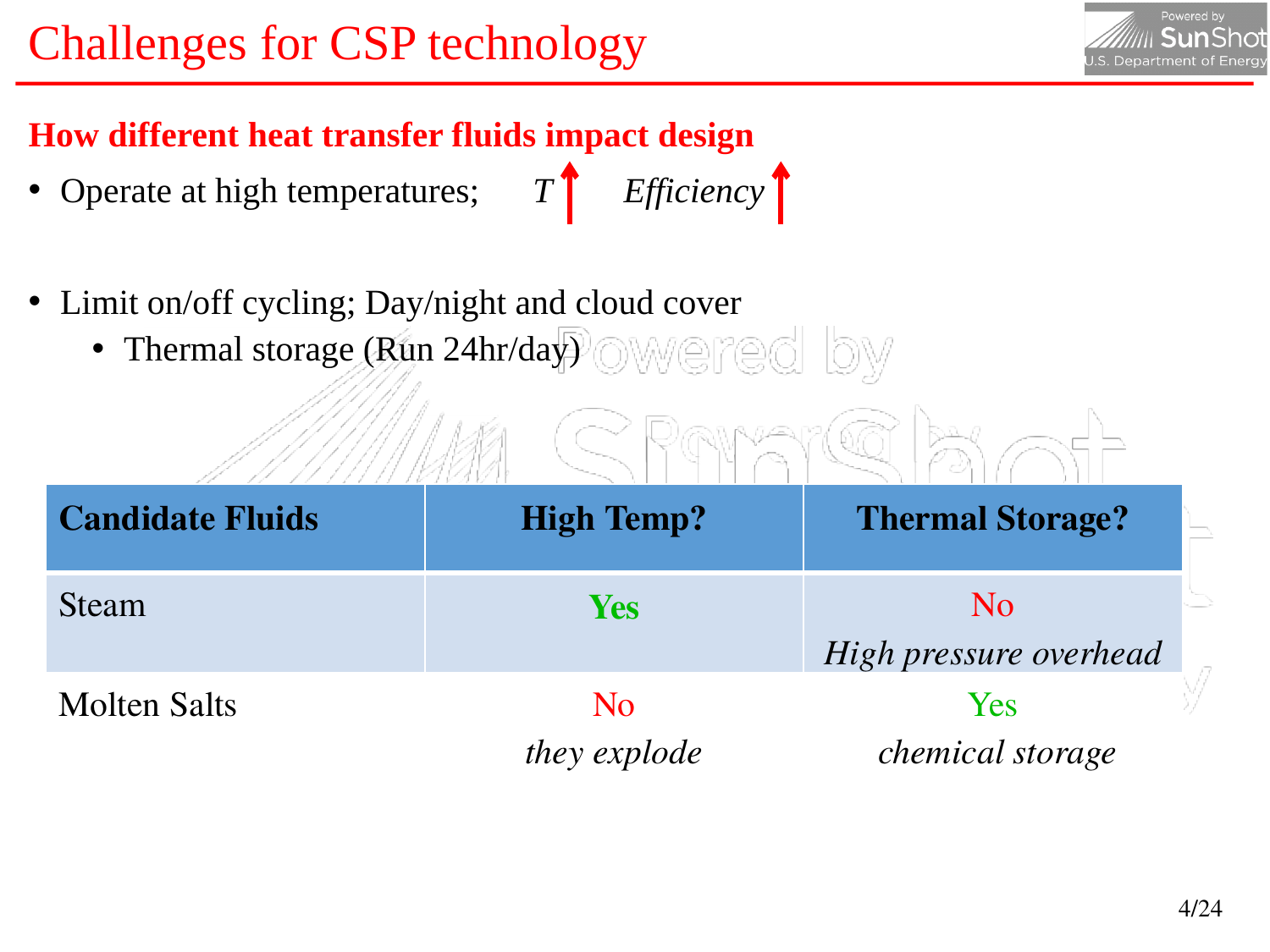

# Challenges for CSP technology
How different heat transfer fluids impact design
Operate at high temperatures;      T        Efficiency

Limit on/off cycling; Day/night and cloud cover
Thermal storage (Run 24hr/day)

| Candidate Fluids | High Temp? | Thermal Storage? |
| --- | --- | --- |
| Steam | Yes | No High pressure overhead |
|  |  |  |
| Molten Salts | No they explode | Yes chemical storage |
| --- | --- | --- |